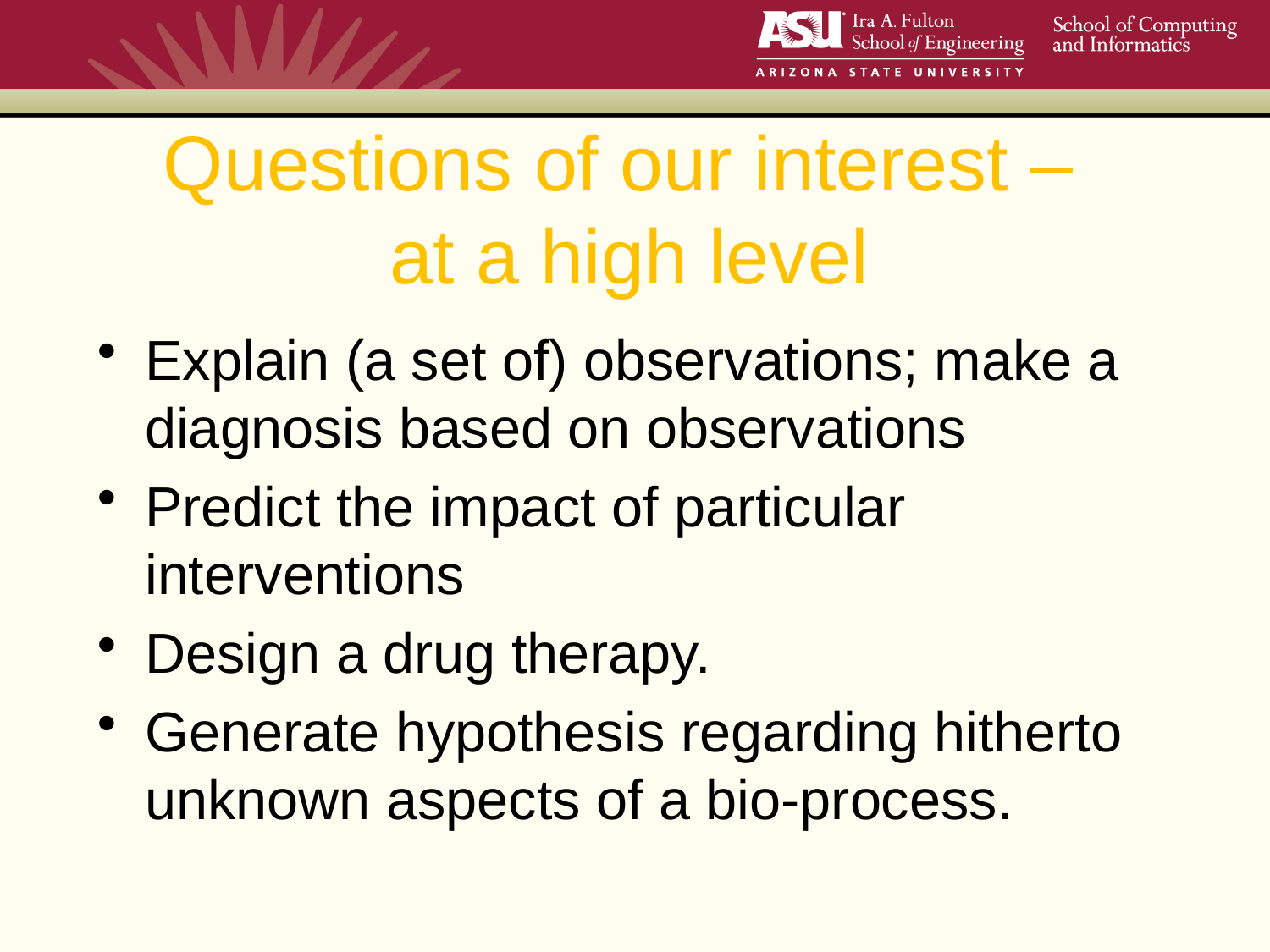

# Questions of our interest – at a high level
Explain (a set of) observations; make a diagnosis based on observations
Predict the impact of particular interventions
Design a drug therapy.
Generate hypothesis regarding hitherto unknown aspects of a bio-process.